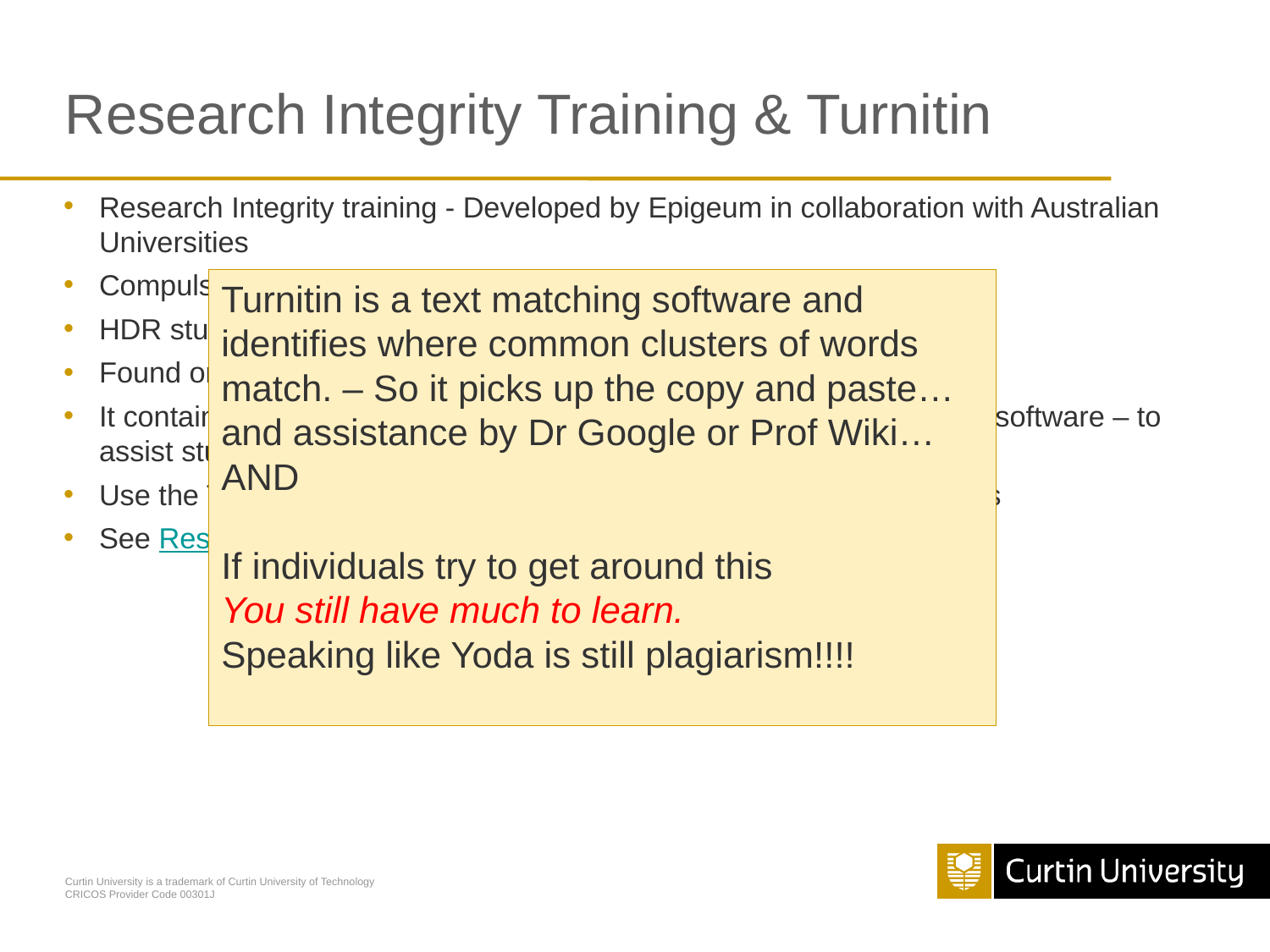

# Research Integrity Training & Turnitin
Research Integrity training - Developed by Epigeum in collaboration with Australian Universities
Compulsory for all researchers - HDR students and staff
HDR students complete BEFORE candidacy submitted.
Found on Blackboard, login via Student OASIS (pic next slide)
It contains links for ‘Originality Checking’, i.e., Turnitin – text matching software – to assist students avoid plagiarism
Use the Turnitin links to check candidacy proposal and thesis chapters
See Research Integrity website and What is Turnitin

Turnitin is a text matching software and  identifies where common clusters of words match. – So it picks up the copy and paste… and assistance by Dr Google or Prof Wiki…
AND

If individuals try to get around this
You still have much to learn.
Speaking like Yoda is still plagiarism!!!!